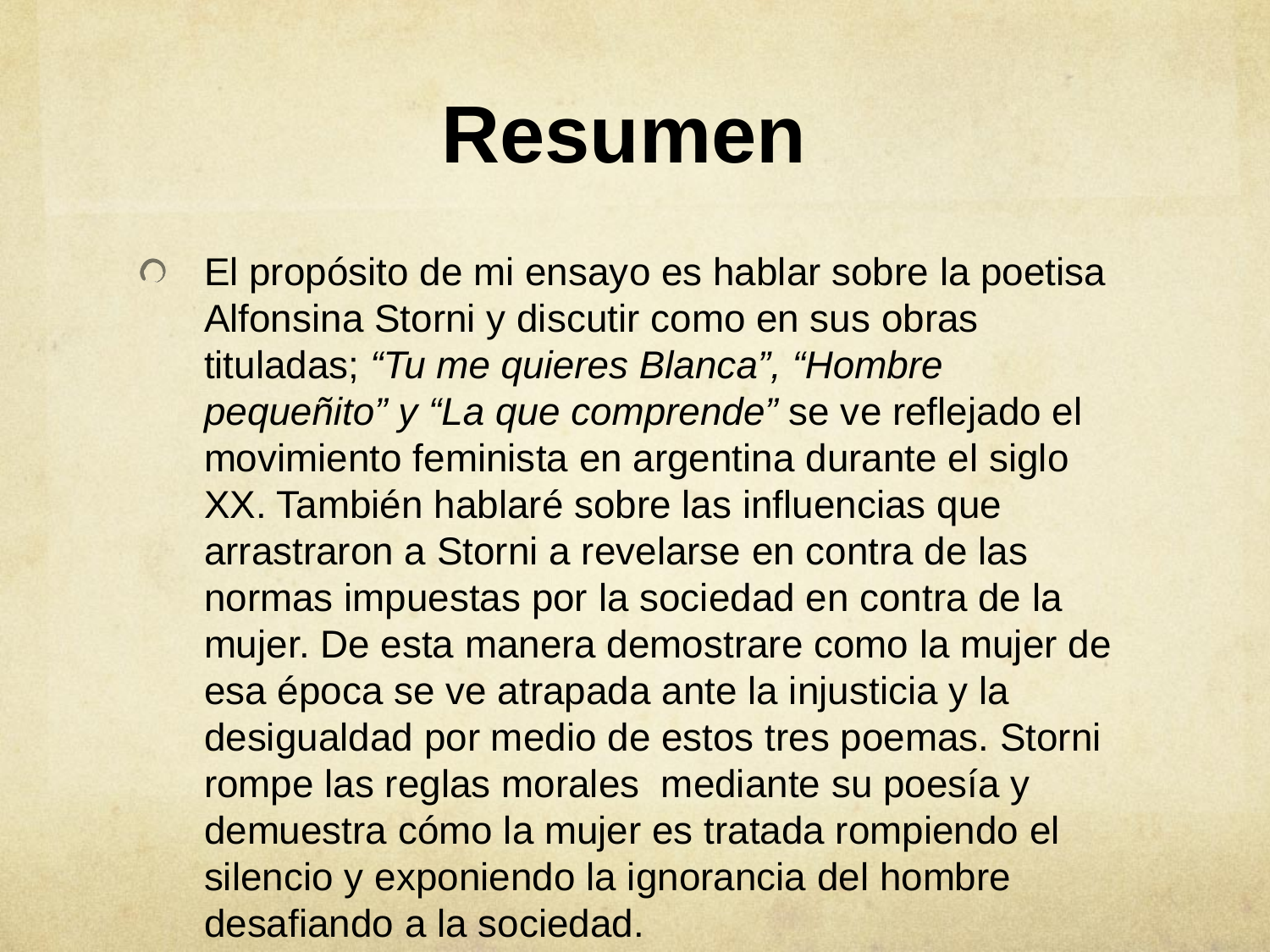

# Resumen
El propósito de mi ensayo es hablar sobre la poetisa Alfonsina Storni y discutir como en sus obras tituladas; “Tu me quieres Blanca”, “Hombre pequeñito” y “La que comprende” se ve reflejado el movimiento feminista en argentina durante el siglo XX. También hablaré sobre las influencias que arrastraron a Storni a revelarse en contra de las normas impuestas por la sociedad en contra de la mujer. De esta manera demostrare como la mujer de esa época se ve atrapada ante la injusticia y la desigualdad por medio de estos tres poemas. Storni rompe las reglas morales  mediante su poesía y demuestra cómo la mujer es tratada rompiendo el silencio y exponiendo la ignorancia del hombre desafiando a la sociedad.